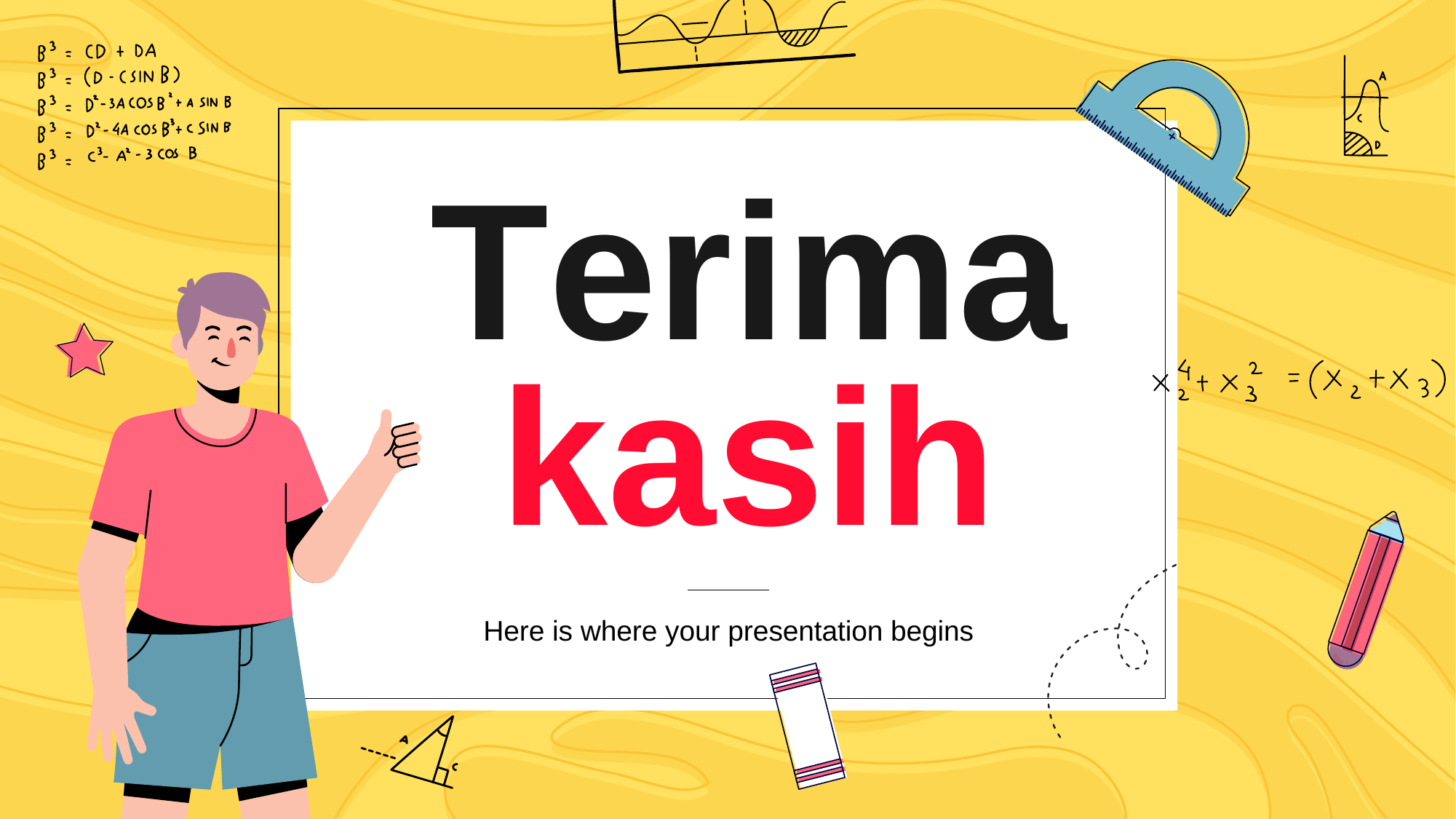

# Terima kasih

Here is where your presentation begins